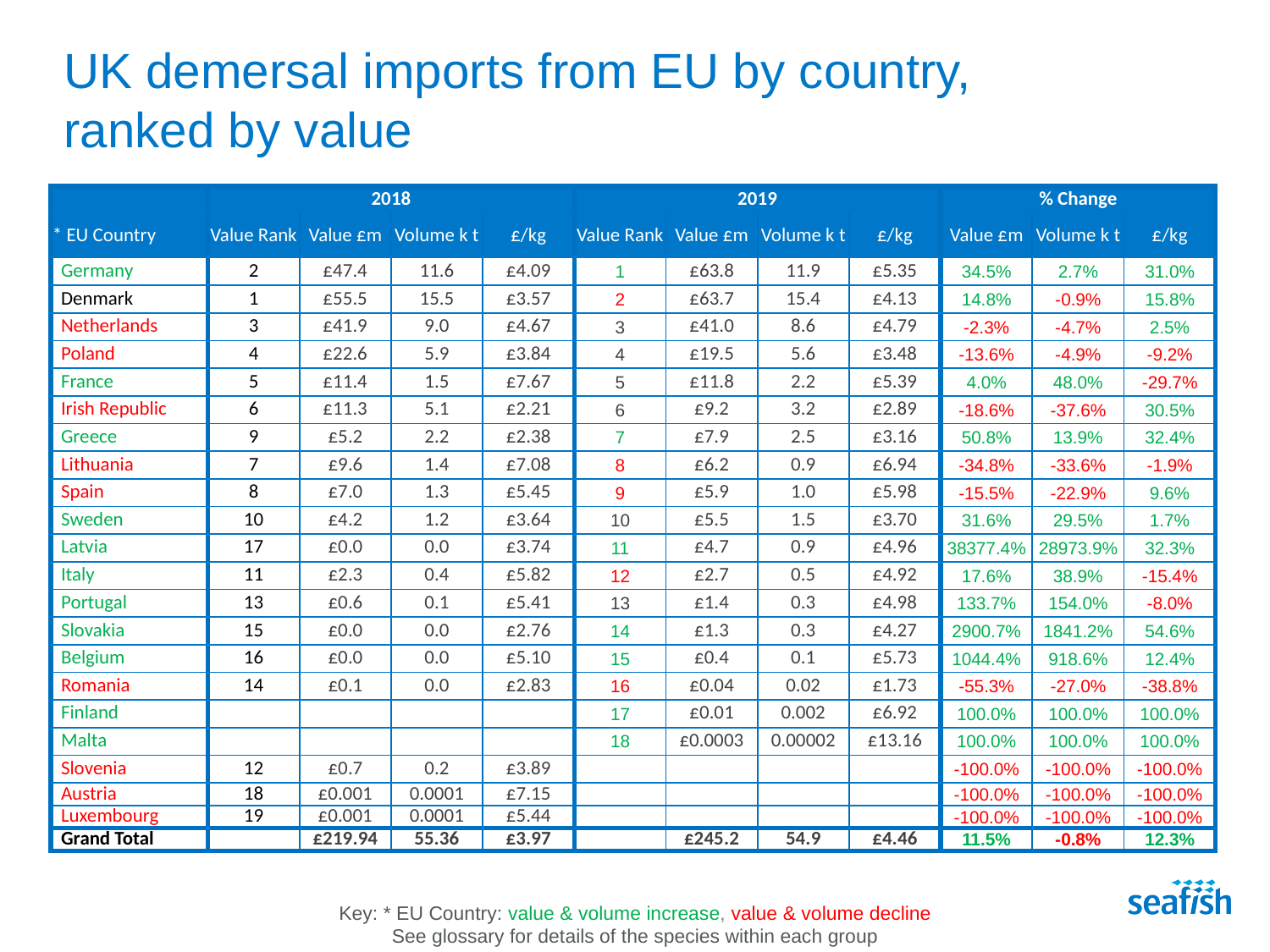

# UK demersal imports from EU by country, ranked by value
|  | 2018 |  |  |  | 2019 |  |  |  | % Change |  |  |
| --- | --- | --- | --- | --- | --- | --- | --- | --- | --- | --- | --- |
| \* EU Country | Value Rank | Value £m | Volume k t | £/kg | Value Rank | Value £m | Volume k t | £/kg | Value £m | Volume k t | £/kg |
| Germany | 2 | £47.4 | 11.6 | £4.09 | 1 | £63.8 | 11.9 | £5.35 | 34.5% | 2.7% | 31.0% |
| Denmark | 1 | £55.5 | 15.5 | £3.57 | 2 | £63.7 | 15.4 | £4.13 | 14.8% | -0.9% | 15.8% |
| Netherlands | 3 | £41.9 | 9.0 | £4.67 | 3 | £41.0 | 8.6 | £4.79 | -2.3% | -4.7% | 2.5% |
| Poland | 4 | £22.6 | 5.9 | £3.84 | 4 | £19.5 | 5.6 | £3.48 | -13.6% | -4.9% | -9.2% |
| France | 5 | £11.4 | 1.5 | £7.67 | 5 | £11.8 | 2.2 | £5.39 | 4.0% | 48.0% | -29.7% |
| Irish Republic | 6 | £11.3 | 5.1 | £2.21 | 6 | £9.2 | 3.2 | £2.89 | -18.6% | -37.6% | 30.5% |
| Greece | 9 | £5.2 | 2.2 | £2.38 | 7 | £7.9 | 2.5 | £3.16 | 50.8% | 13.9% | 32.4% |
| Lithuania | 7 | £9.6 | 1.4 | £7.08 | 8 | £6.2 | 0.9 | £6.94 | -34.8% | -33.6% | -1.9% |
| Spain | 8 | £7.0 | 1.3 | £5.45 | 9 | £5.9 | 1.0 | £5.98 | -15.5% | -22.9% | 9.6% |
| Sweden | 10 | £4.2 | 1.2 | £3.64 | 10 | £5.5 | 1.5 | £3.70 | 31.6% | 29.5% | 1.7% |
| Latvia | 17 | £0.0 | 0.0 | £3.74 | 11 | £4.7 | 0.9 | £4.96 | 38377.4% | 28973.9% | 32.3% |
| Italy | 11 | £2.3 | 0.4 | £5.82 | 12 | £2.7 | 0.5 | £4.92 | 17.6% | 38.9% | -15.4% |
| Portugal | 13 | £0.6 | 0.1 | £5.41 | 13 | £1.4 | 0.3 | £4.98 | 133.7% | 154.0% | -8.0% |
| Slovakia | 15 | £0.0 | 0.0 | £2.76 | 14 | £1.3 | 0.3 | £4.27 | 2900.7% | 1841.2% | 54.6% |
| Belgium | 16 | £0.0 | 0.0 | £5.10 | 15 | £0.4 | 0.1 | £5.73 | 1044.4% | 918.6% | 12.4% |
| Romania | 14 | £0.1 | 0.0 | £2.83 | 16 | £0.04 | 0.02 | £1.73 | -55.3% | -27.0% | -38.8% |
| Finland |  |  |  |  | 17 | £0.01 | 0.002 | £6.92 | 100.0% | 100.0% | 100.0% |
| Malta |  |  |  |  | 18 | £0.0003 | 0.00002 | £13.16 | 100.0% | 100.0% | 100.0% |
| Slovenia | 12 | £0.7 | 0.2 | £3.89 |  |  |  |  | -100.0% | -100.0% | -100.0% |
| Austria | 18 | £0.001 | 0.0001 | £7.15 |  |  |  |  | -100.0% | -100.0% | -100.0% |
| Luxembourg | 19 | £0.001 | 0.0001 | £5.44 |  |  |  |  | -100.0% | -100.0% | -100.0% |
| Grand Total |  | £219.94 | 55.36 | £3.97 |  | £245.2 | 54.9 | £4.46 | 11.5% | -0.8% | 12.3% |
Key: * EU Country: value & volume increase, value & volume decline
See glossary for details of the species within each group